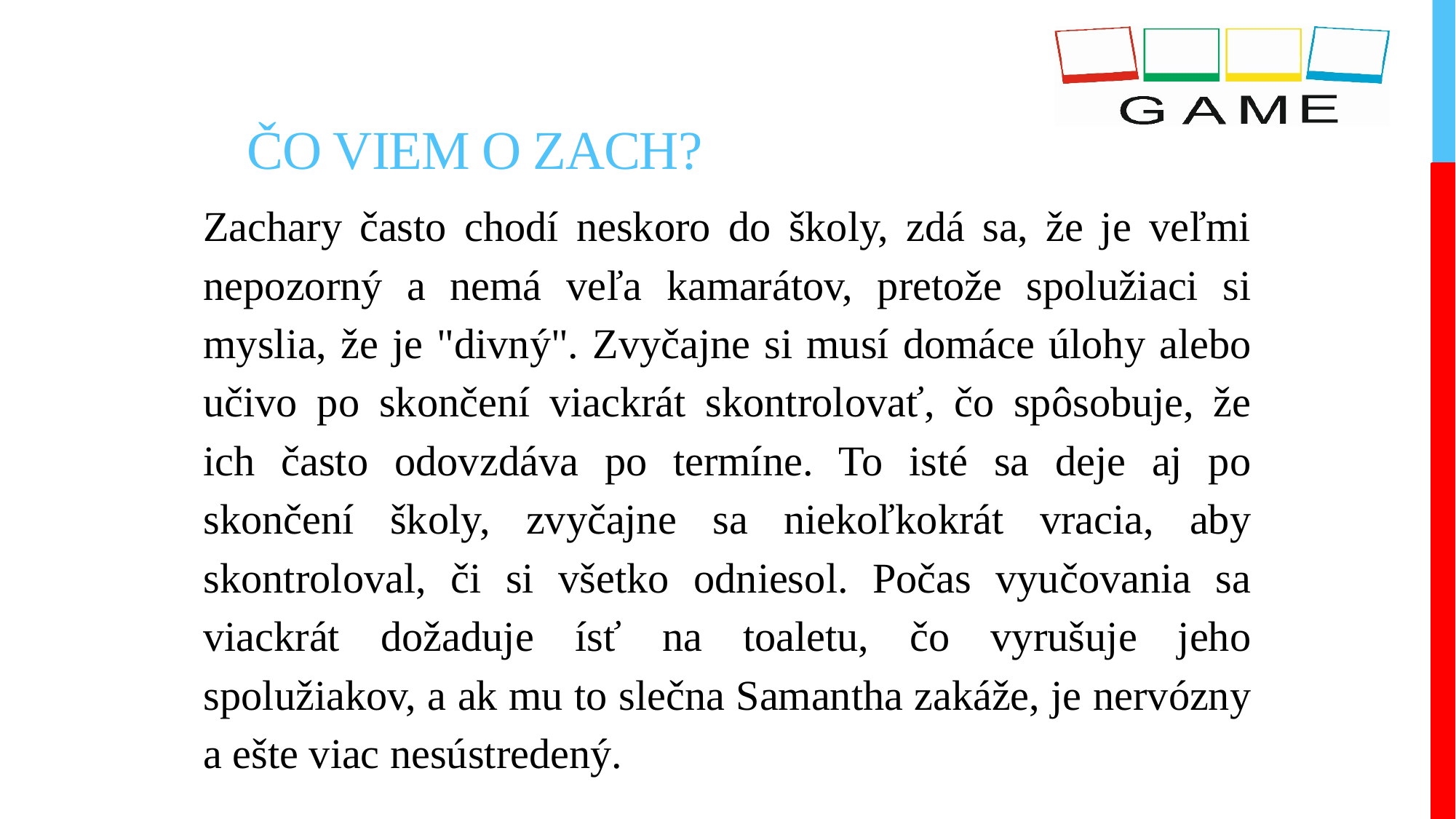

# Čo viem o ZACH?
Zachary často chodí neskoro do školy, zdá sa, že je veľmi nepozorný a nemá veľa kamarátov, pretože spolužiaci si myslia, že je "divný". Zvyčajne si musí domáce úlohy alebo učivo po skončení viackrát skontrolovať, čo spôsobuje, že ich často odovzdáva po termíne. To isté sa deje aj po skončení školy, zvyčajne sa niekoľkokrát vracia, aby skontroloval, či si všetko odniesol. Počas vyučovania sa viackrát dožaduje ísť na toaletu, čo vyrušuje jeho spolužiakov, a ak mu to slečna Samantha zakáže, je nervózny a ešte viac nesústredený.